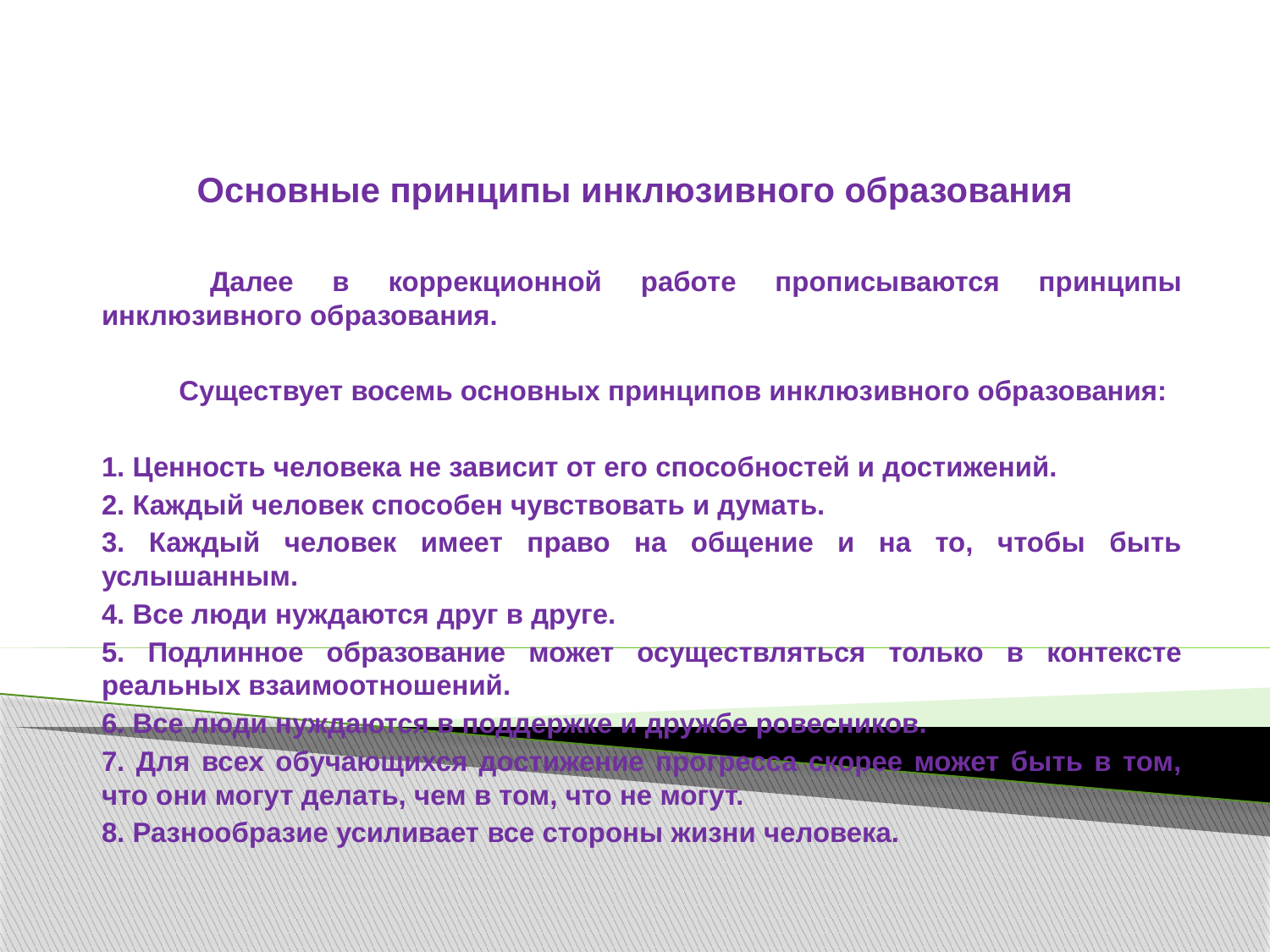

# Основные принципы инклюзивного образования
 	Далее в коррекционной работе прописываются принципы инклюзивного образования.

	Существует восемь основных принципов инклюзивного образования:

1. Ценность человека не зависит от его способностей и достижений.
2. Каждый человек способен чувствовать и думать.
3. Каждый человек имеет право на общение и на то, чтобы быть услышанным.
4. Все люди нуждаются друг в друге.
5. Подлинное образование может осуществляться только в контексте реальных взаимоотношений.
6. Все люди нуждаются в поддержке и дружбе ровесников.
7. Для всех обучающихся достижение прогресса скорее может быть в том, что они могут делать, чем в том, что не могут.
8. Разнообразие усиливает все стороны жизни человека.